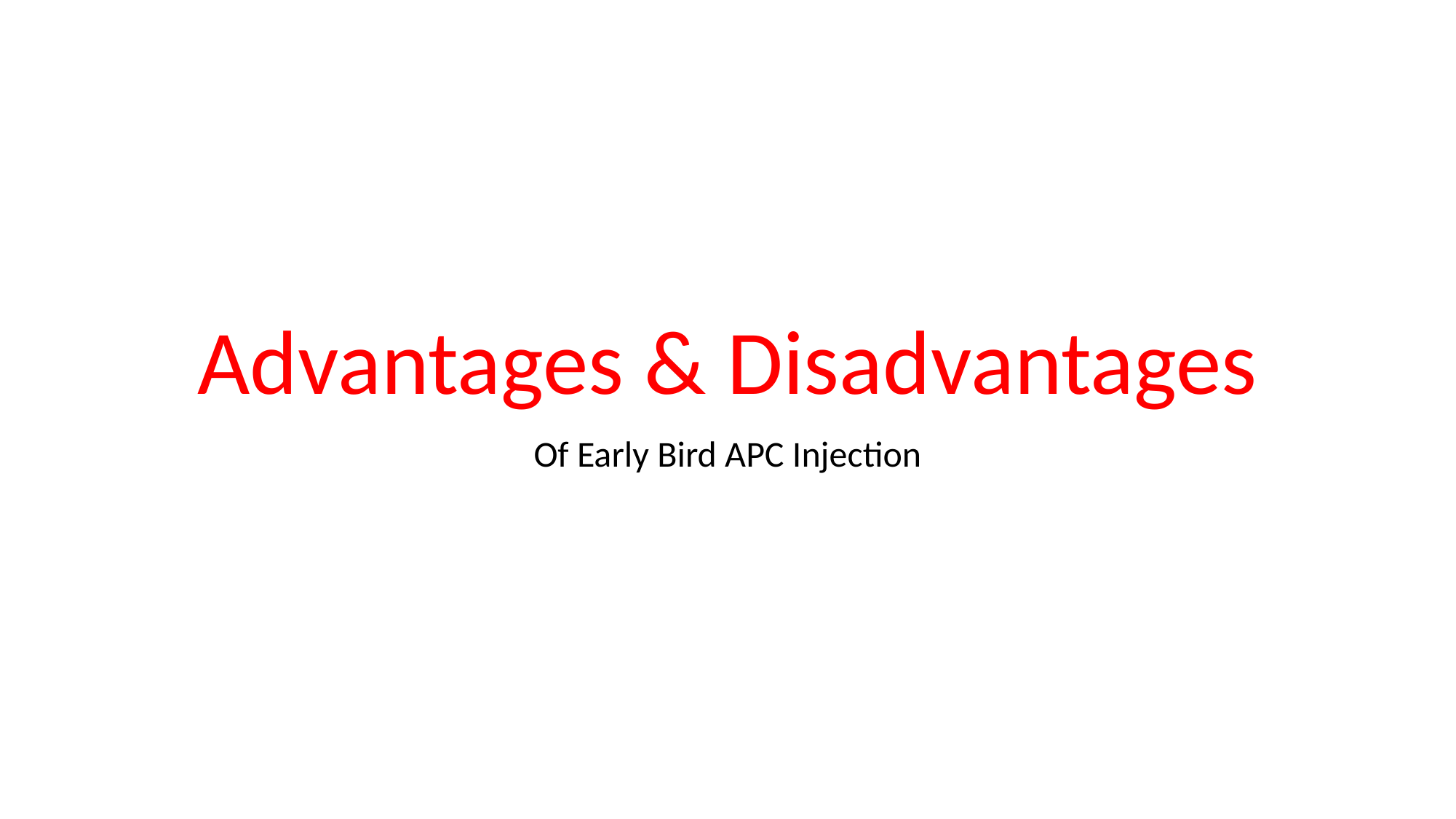

# Advantages & Disadvantages
Of Early Bird APC Injection